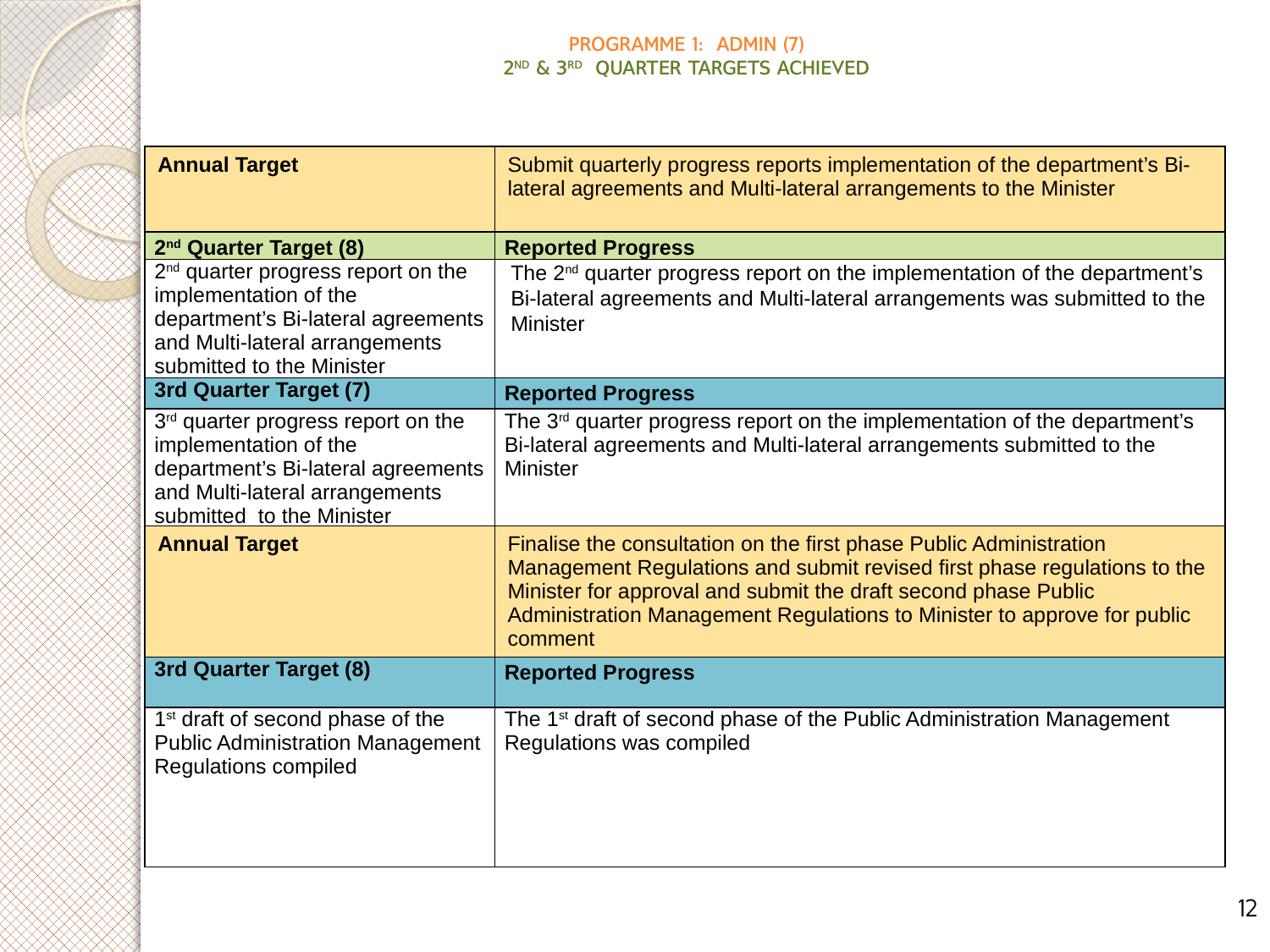

# PROGRAMME 1:  ADMIN (7) 2ND & 3RD  QUARTER TARGETS ACHIEVED
| Annual Target | Submit quarterly progress reports implementation of the department’s Bi-lateral agreements and Multi-lateral arrangements to the Minister |
| --- | --- |
| 2nd Quarter Target (8) | Reported Progress |
| 2nd quarter progress report on the implementation of the department’s Bi-lateral agreements and Multi-lateral arrangements submitted to the Minister | The 2nd quarter progress report on the implementation of the department’s Bi-lateral agreements and Multi-lateral arrangements was submitted to the Minister |
| 3rd Quarter Target (7) | Reported Progress |
| 3rd quarter progress report on the implementation of the department’s Bi-lateral agreements and Multi-lateral arrangements submitted to the Minister | The 3rd quarter progress report on the implementation of the department’s Bi-lateral agreements and Multi-lateral arrangements submitted to the Minister |
| Annual Target | Finalise the consultation on the first phase Public Administration Management Regulations and submit revised first phase regulations to the Minister for approval and submit the draft second phase Public Administration Management Regulations to Minister to approve for public comment |
| --- | --- |
| 3rd Quarter Target (8) | Reported Progress |
| 1st draft of second phase of the Public Administration Management Regulations compiled | The 1st draft of second phase of the Public Administration Management Regulations was compiled |
12